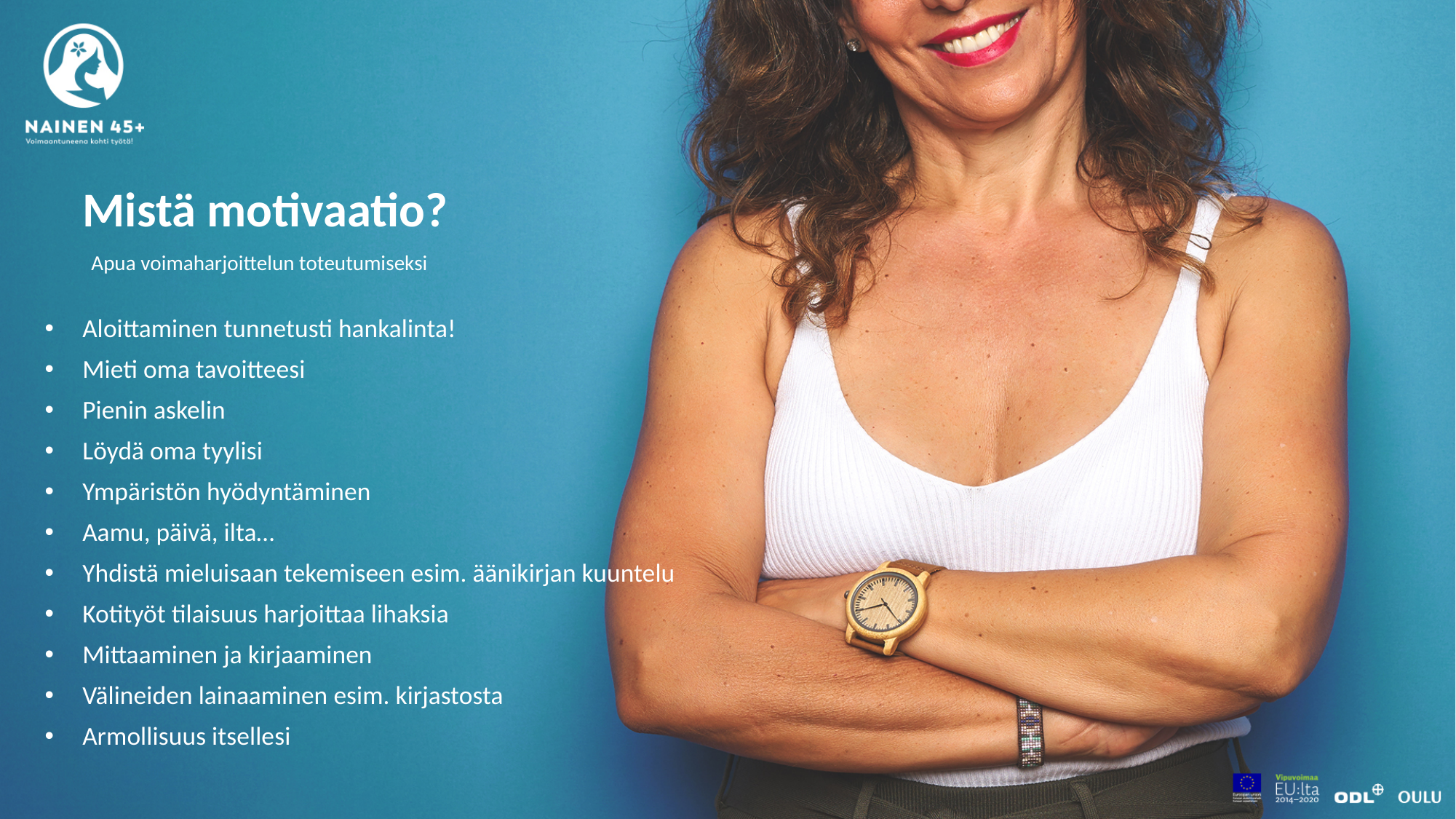

# Mistä motivaatio?
Apua voimaharjoittelun toteutumiseksi
Aloittaminen tunnetusti hankalinta!
Mieti oma tavoitteesi
Pienin askelin
Löydä oma tyylisi
Ympäristön hyödyntäminen
Aamu, päivä, ilta…
Yhdistä mieluisaan tekemiseen esim. äänikirjan kuuntelu
Kotityöt tilaisuus harjoittaa lihaksia
Mittaaminen ja kirjaaminen
Välineiden lainaaminen esim. kirjastosta
Armollisuus itsellesi